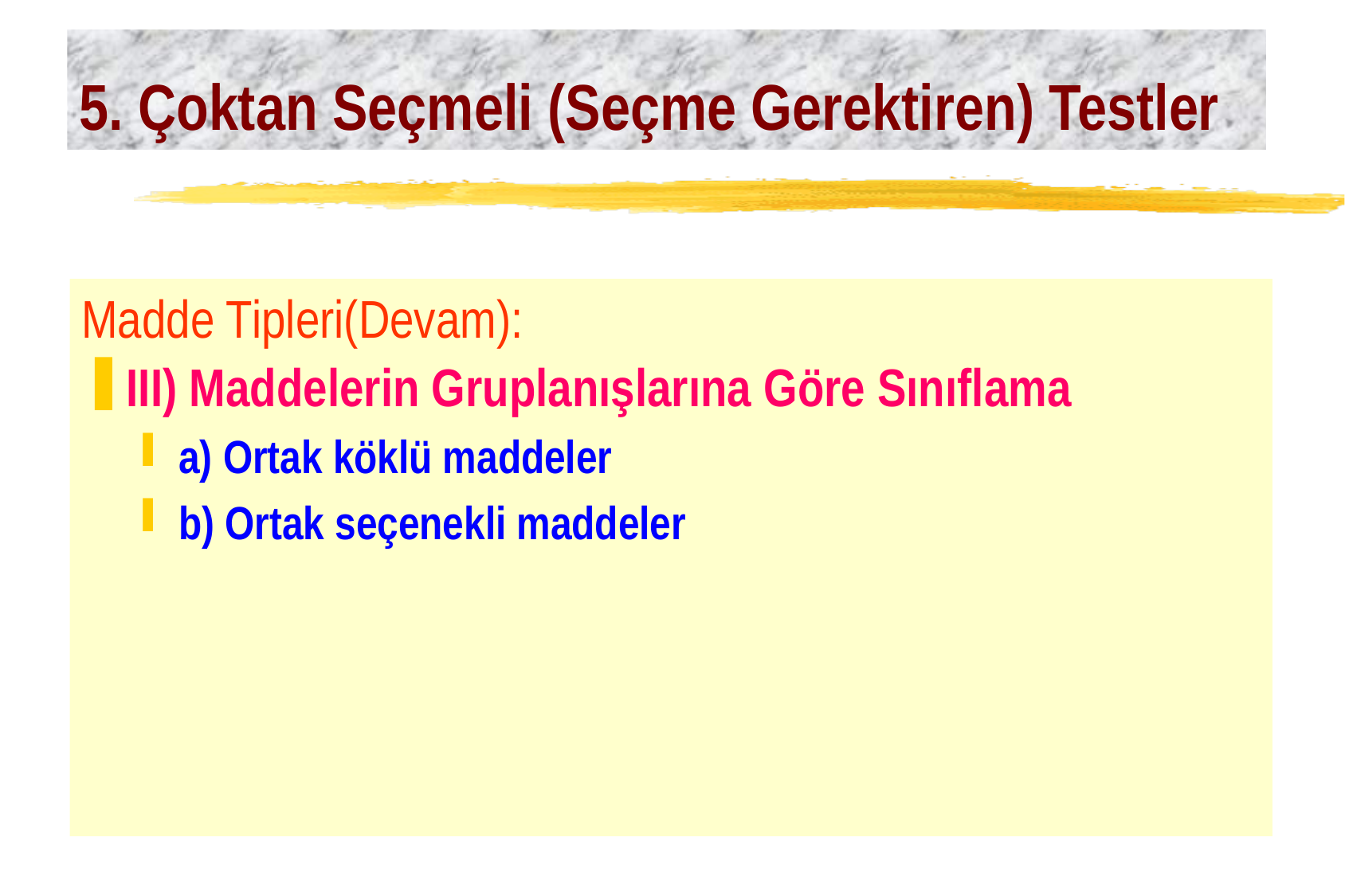

# 5. Çoktan Seçmeli (Seçme Gerektiren) Testler
Madde Tipleri(Devam):
III) Maddelerin Gruplanışlarına Göre Sınıflama
a) Ortak köklü maddeler
b) Ortak seçenekli maddeler